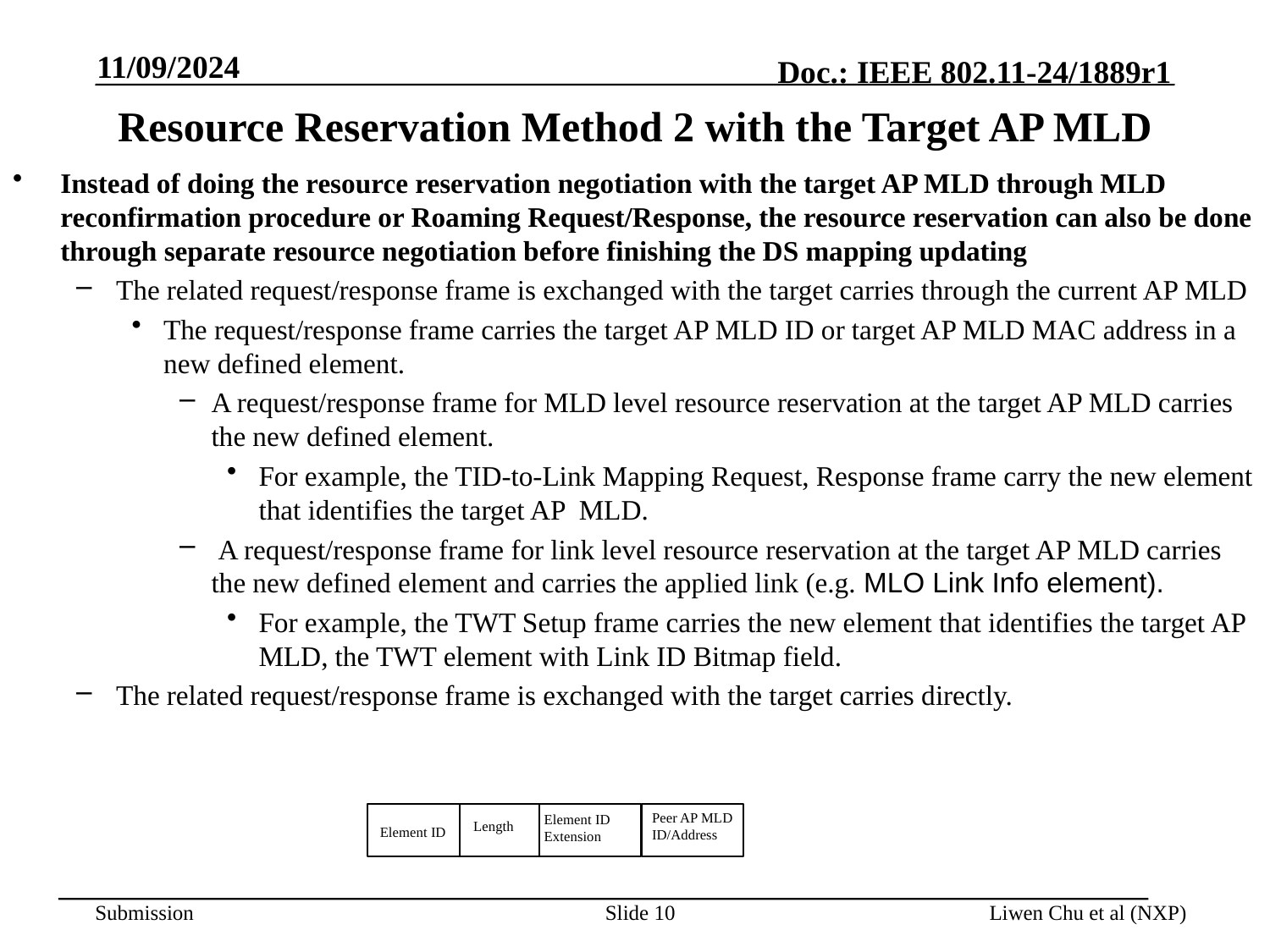

11/09/2024
# Resource Reservation Method 2 with the Target AP MLD
Instead of doing the resource reservation negotiation with the target AP MLD through MLD reconfirmation procedure or Roaming Request/Response, the resource reservation can also be done through separate resource negotiation before finishing the DS mapping updating
The related request/response frame is exchanged with the target carries through the current AP MLD
The request/response frame carries the target AP MLD ID or target AP MLD MAC address in a new defined element.
A request/response frame for MLD level resource reservation at the target AP MLD carries the new defined element.
For example, the TID-to-Link Mapping Request, Response frame carry the new element that identifies the target AP  MLD.
 A request/response frame for link level resource reservation at the target AP MLD carries the new defined element and carries the applied link (e.g. MLO Link Info element).
For example, the TWT Setup frame carries the new element that identifies the target AP  MLD, the TWT element with Link ID Bitmap field.
The related request/response frame is exchanged with the target carries directly.
Peer AP MLD ID/Address

Element ID
Extension
Length
Element ID
Slide 10
Liwen Chu et al (NXP)